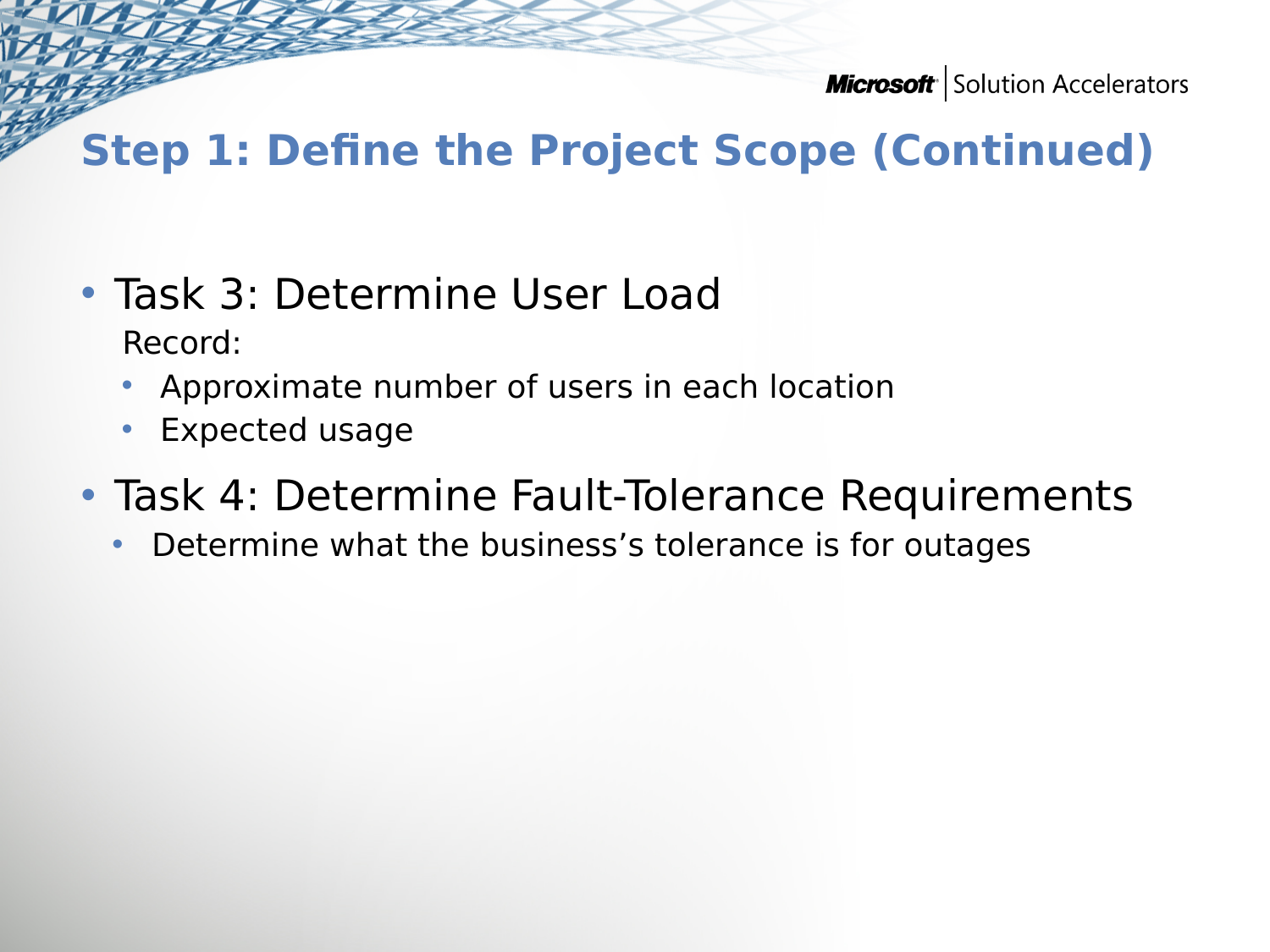

# Step 1: Define the Project Scope (Continued)

Task 3: Determine User Load
 Record:
Approximate number of users in each location
Expected usage
Task 4: Determine Fault-Tolerance Requirements
Determine what the business’s tolerance is for outages